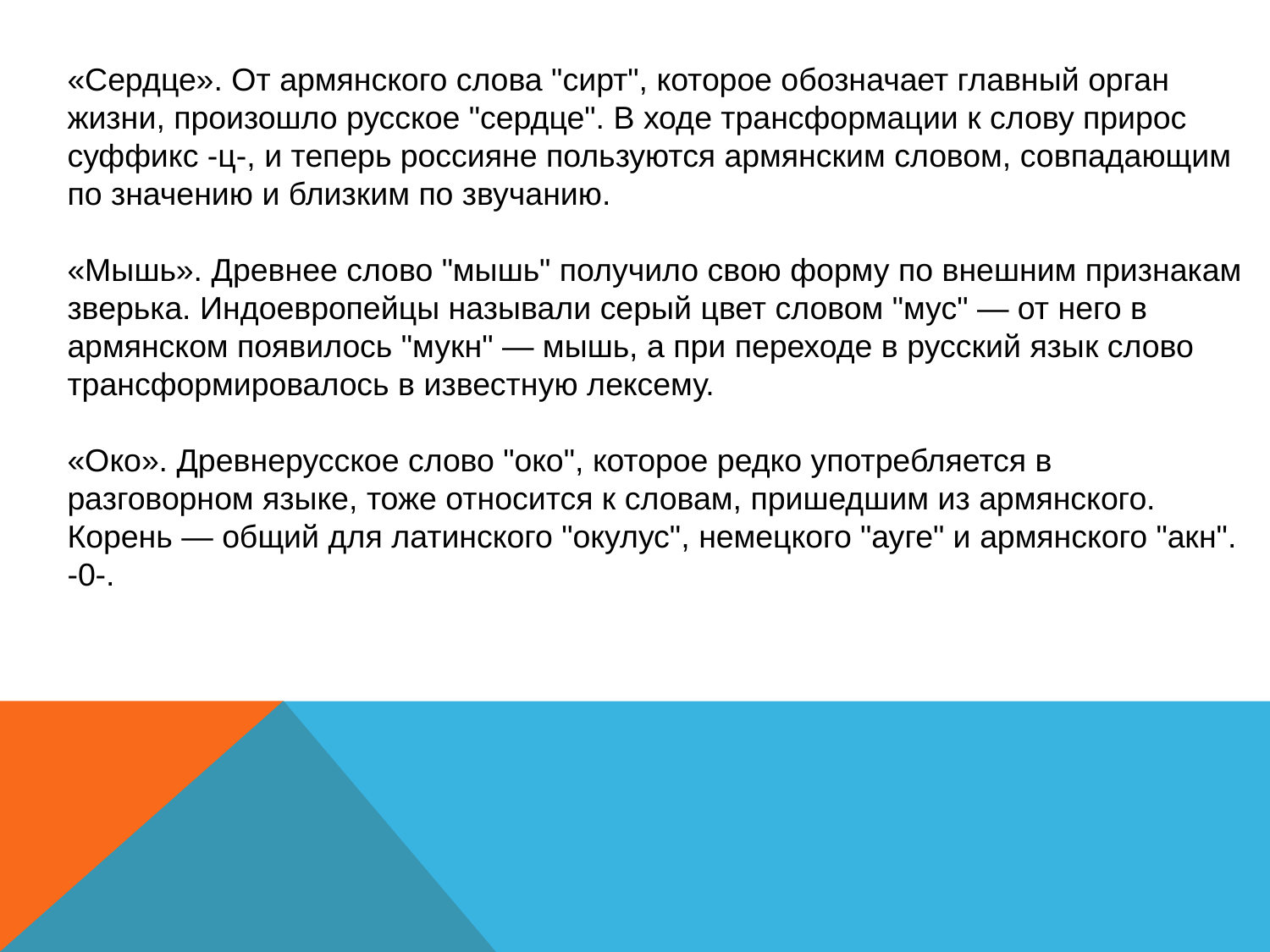

«Сердце». От армянского слова "сирт", которое обозначает главный орган жизни, произошло русское "сердце". В ходе трансформации к слову прирос суффикс -ц-, и теперь россияне пользуются армянским словом, совпадающим по значению и близким по звучанию.

«Мышь». Древнее слово "мышь" получило свою форму по внешним признакам зверька. Индоевропейцы называли серый цвет словом "мус" — от него в армянском появилось "мукн" — мышь, а при переходе в русский язык слово трансформировалось в известную лексему.

«Око». Древнерусское слово "око", которое редко употребляется в разговорном языке, тоже относится к словам, пришедшим из армянского. Корень — общий для латинского "окулус", немецкого "ауге" и армянского "акн". -0-.